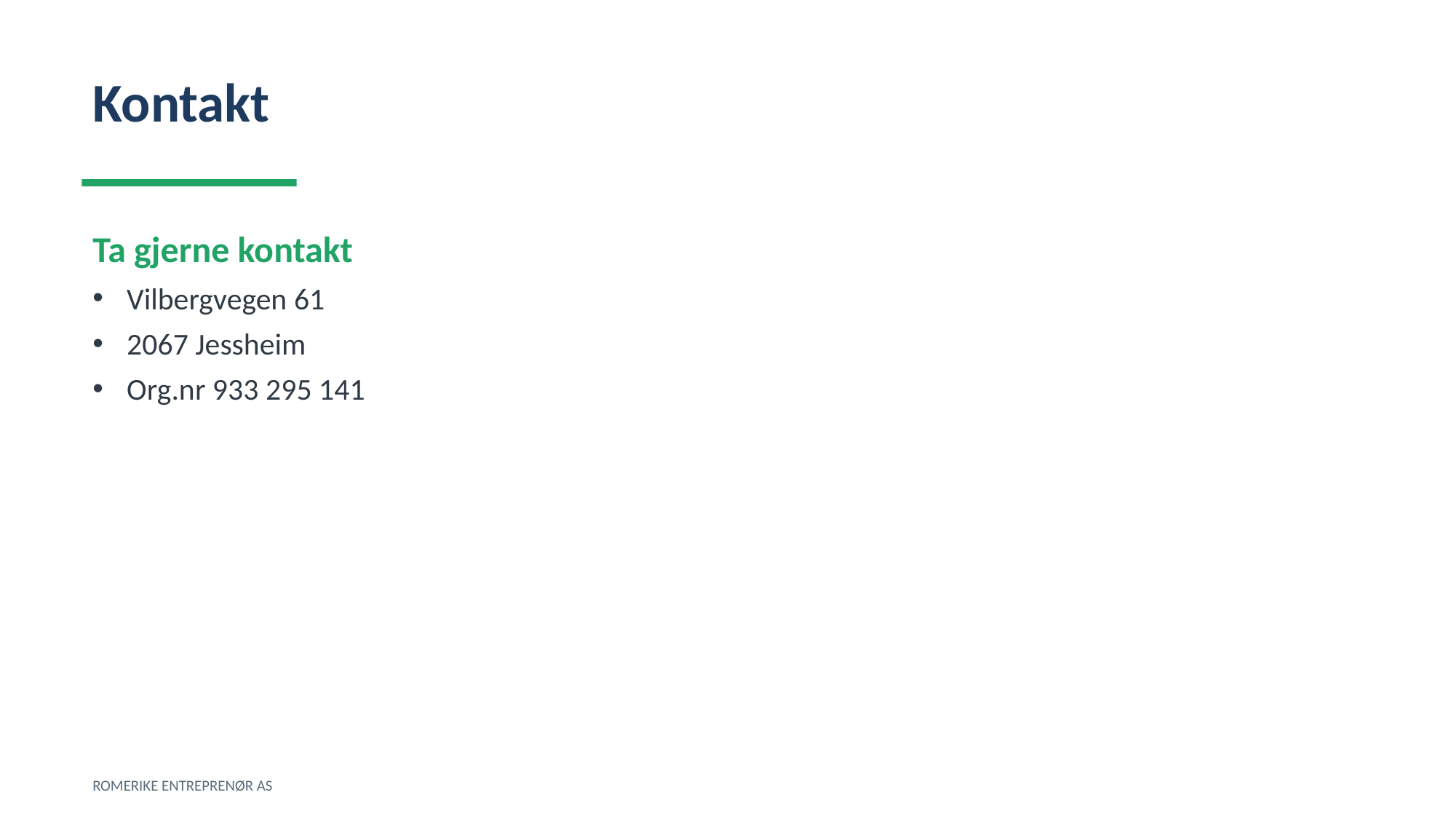

Kontakt

Ta gjerne kontakt
Vilbergvegen 61
2067 Jessheim
Org.nr 933 295 141
ROMERIKE ENTREPRENØR AS